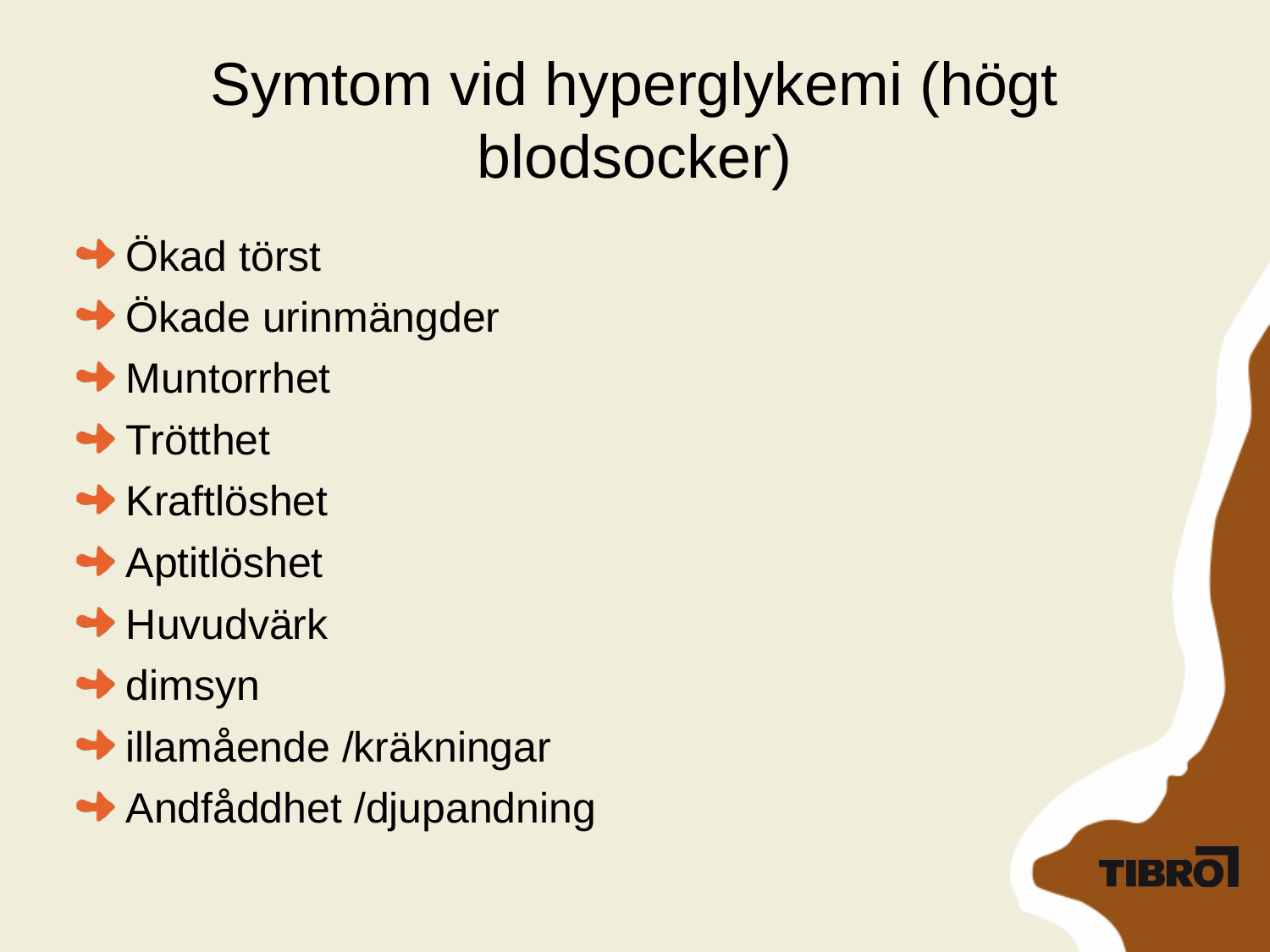

# Symtom vid hyperglykemi (högt blodsocker)
Ökad törst
Ökade urinmängder
Muntorrhet
Trötthet
Kraftlöshet
Aptitlöshet
Huvudvärk
dimsyn
illamående /kräkningar
Andfåddhet /djupandning